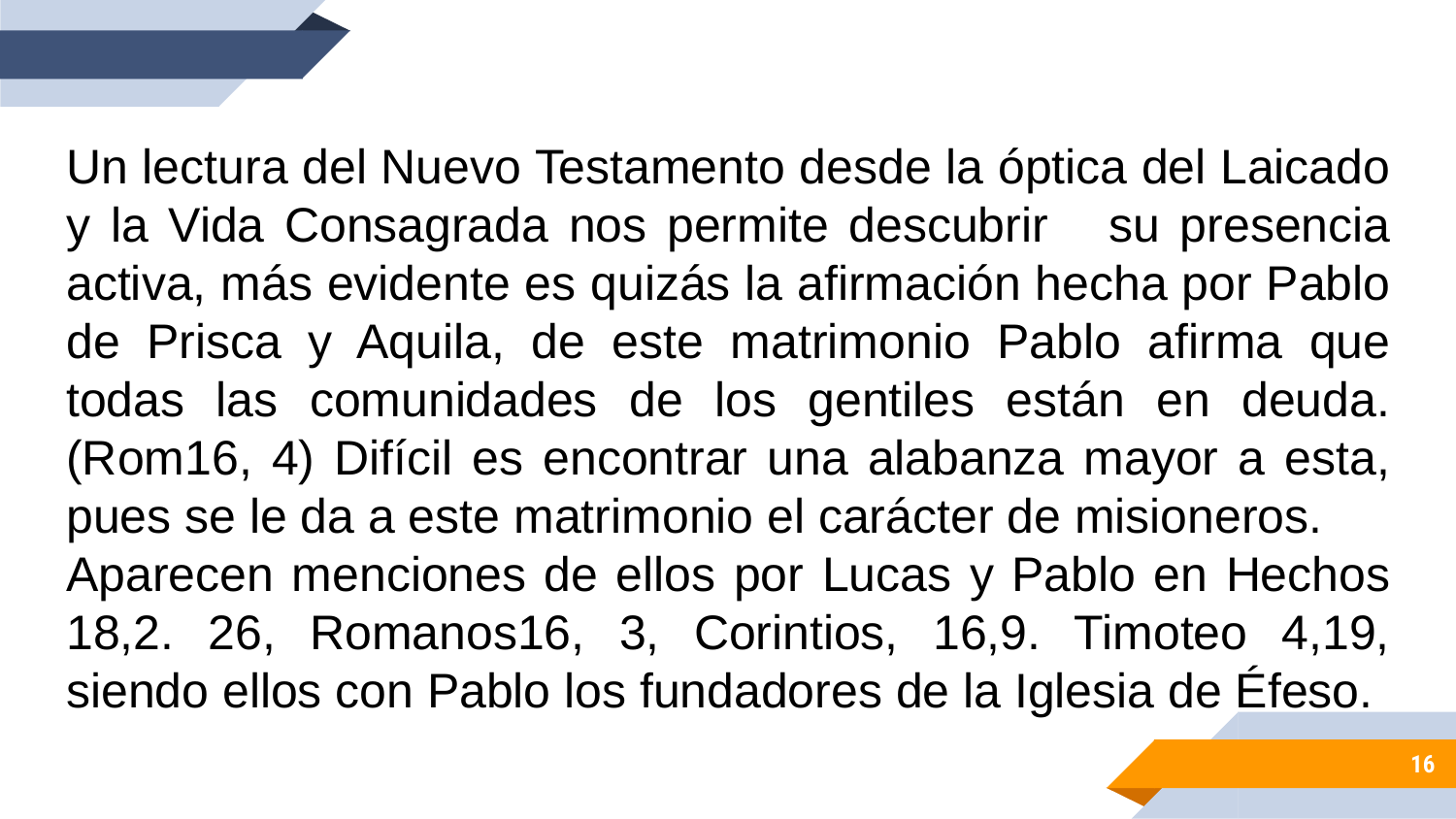

Un lectura del Nuevo Testamento desde la óptica del Laicado y la Vida Consagrada nos permite descubrir   su presencia activa, más evidente es quizás la afirmación hecha por Pablo de Prisca y Aquila, de este matrimonio Pablo afirma que todas las comunidades de los gentiles están en deuda. (Rom16, 4) Difícil es encontrar una alabanza mayor a esta, pues se le da a este matrimonio el carácter de misioneros.
Aparecen menciones de ellos por Lucas y Pablo en Hechos 18,2. 26, Romanos16, 3, Corintios, 16,9. Timoteo 4,19, siendo ellos con Pablo los fundadores de la Iglesia de Éfeso.
16